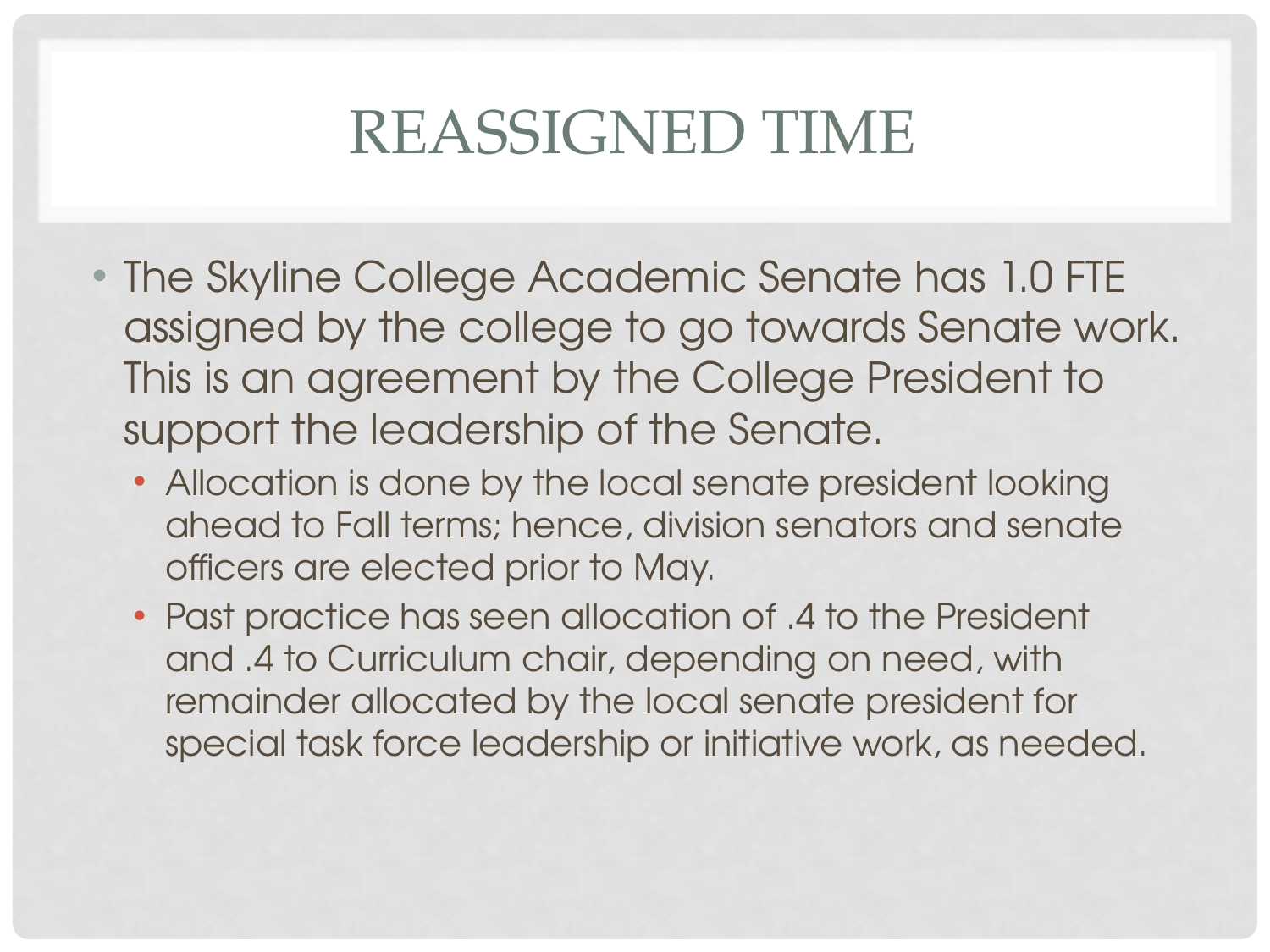

# Reassigned time
The Skyline College Academic Senate has 1.0 FTE assigned by the college to go towards Senate work. This is an agreement by the College President to support the leadership of the Senate.
Allocation is done by the local senate president looking ahead to Fall terms; hence, division senators and senate officers are elected prior to May.
Past practice has seen allocation of .4 to the President and .4 to Curriculum chair, depending on need, with remainder allocated by the local senate president for special task force leadership or initiative work, as needed.